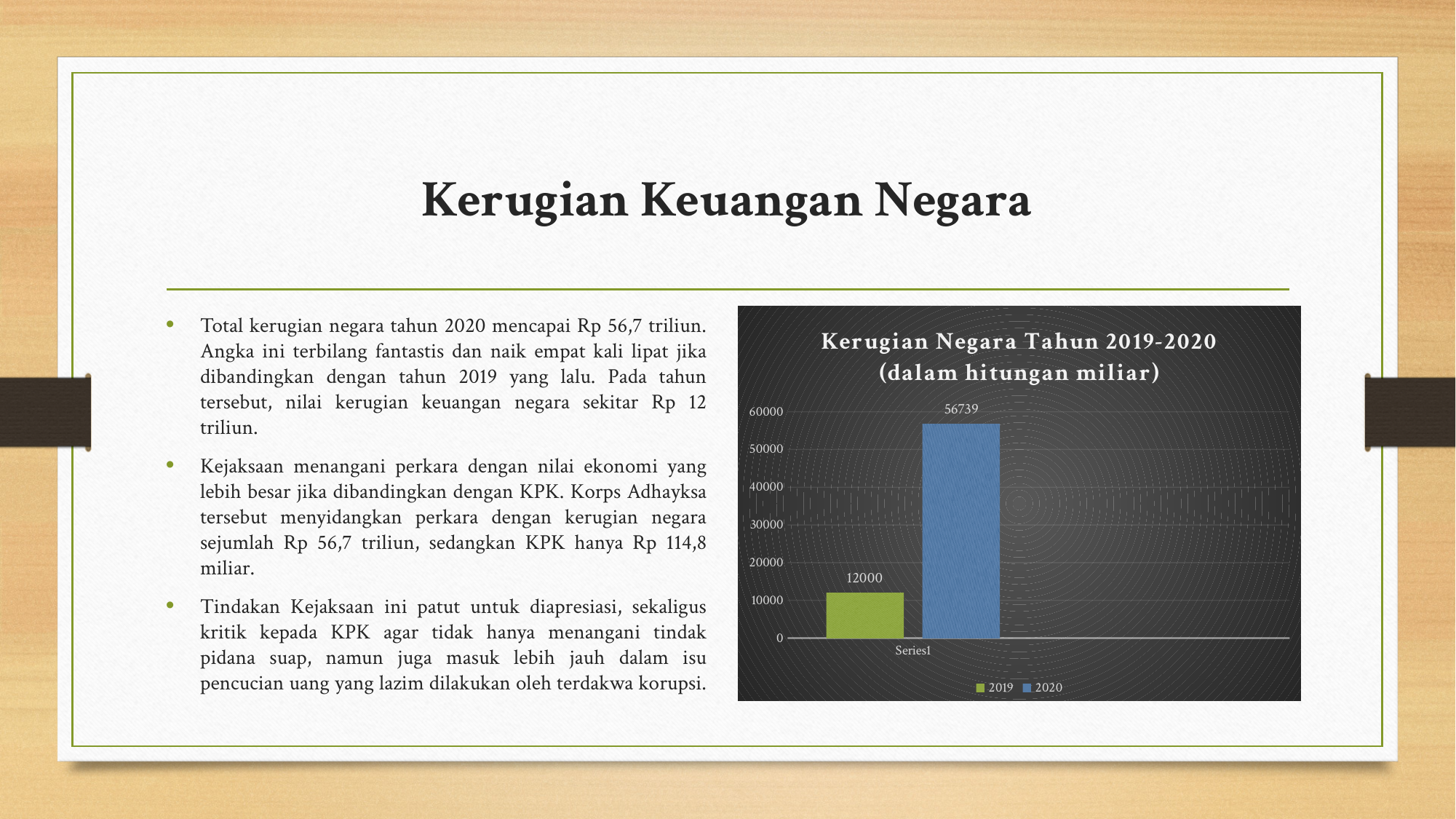

# Kerugian Keuangan Negara
Total kerugian negara tahun 2020 mencapai Rp 56,7 triliun. Angka ini terbilang fantastis dan naik empat kali lipat jika dibandingkan dengan tahun 2019 yang lalu. Pada tahun tersebut, nilai kerugian keuangan negara sekitar Rp 12 triliun.
Kejaksaan menangani perkara dengan nilai ekonomi yang lebih besar jika dibandingkan dengan KPK. Korps Adhayksa tersebut menyidangkan perkara dengan kerugian negara sejumlah Rp 56,7 triliun, sedangkan KPK hanya Rp 114,8 miliar.
Tindakan Kejaksaan ini patut untuk diapresiasi, sekaligus kritik kepada KPK agar tidak hanya menangani tindak pidana suap, namun juga masuk lebih jauh dalam isu pencucian uang yang lazim dilakukan oleh terdakwa korupsi.

### Chart: Kerugian Negara Tahun 2019-2020
(dalam hitungan miliar)

| Category | 2019 | 2020 |
|---|---|---|
|  | 12000.0 | 56739.0 |
|  | None | None |